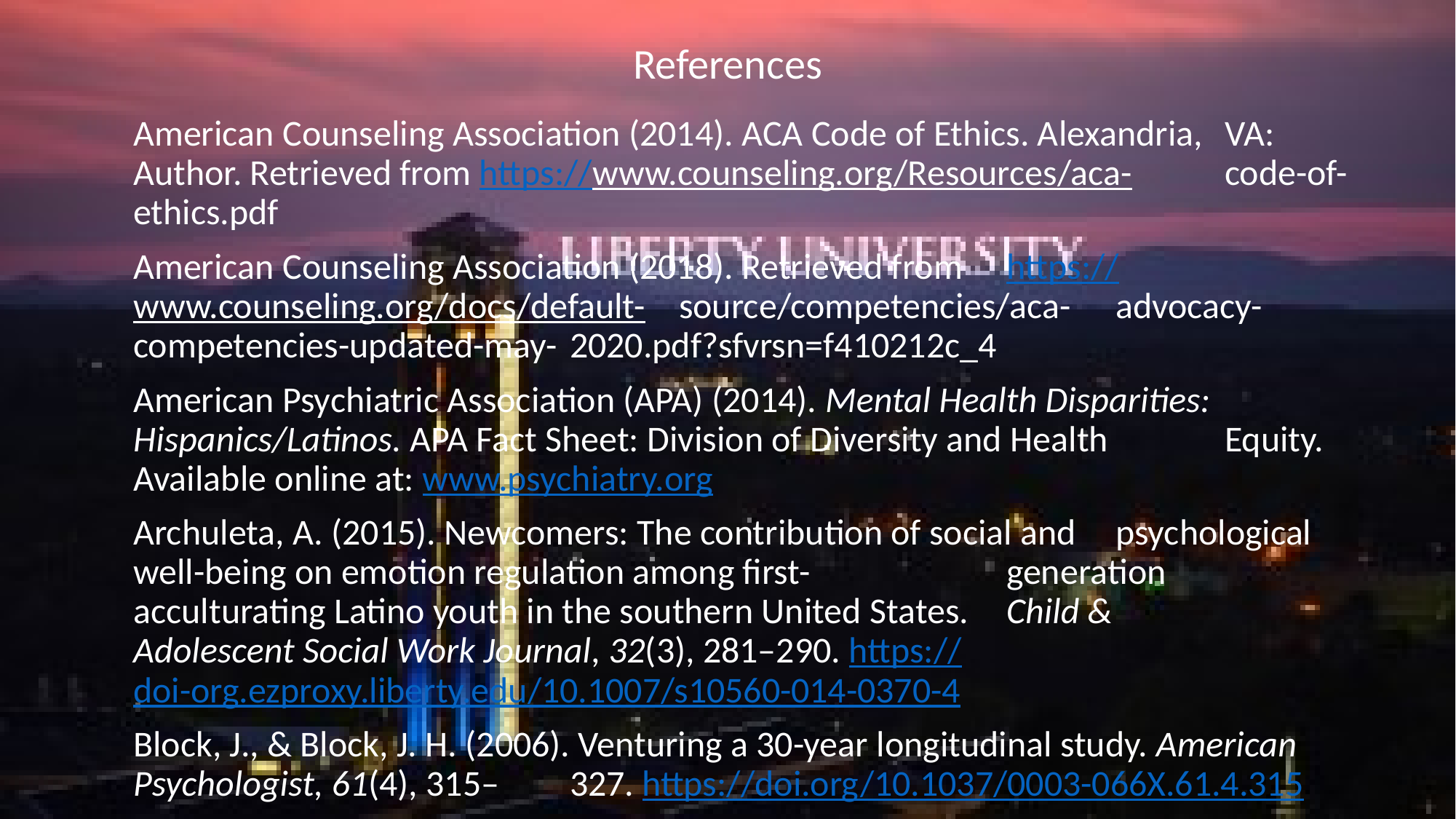

# References
American Counseling Association (2014). ACA Code of Ethics. Alexandria, 	VA: 	Author. Retrieved from https://www.counseling.org/Resources/aca-	code-of-ethics.pdf
American Counseling Association (2018). Retrieved from 	https://www.counseling.org/docs/default-	source/competencies/aca-	advocacy-competencies-updated-may-	2020.pdf?sfvrsn=f410212c_4
American Psychiatric Association (APA) (2014). Mental Health Disparities: 	Hispanics/Latinos. APA Fact Sheet: Division of Diversity and Health 	Equity. Available online at: www.psychiatry.org
Archuleta, A. (2015). Newcomers: The contribution of social and 	psychological 	well-being on emotion regulation among first-		generation 	acculturating Latino youth in the southern United States. 	Child & 	Adolescent Social Work Journal, 32(3), 281–290. https://doi-	org.ezproxy.liberty.edu/10.1007/s10560-014-0370-4
Block, J., & Block, J. H. (2006). Venturing a 30-year longitudinal study. American 	Psychologist, 61(4), 315–	327. https://doi.org/10.1037/0003-	066X.61.4.315